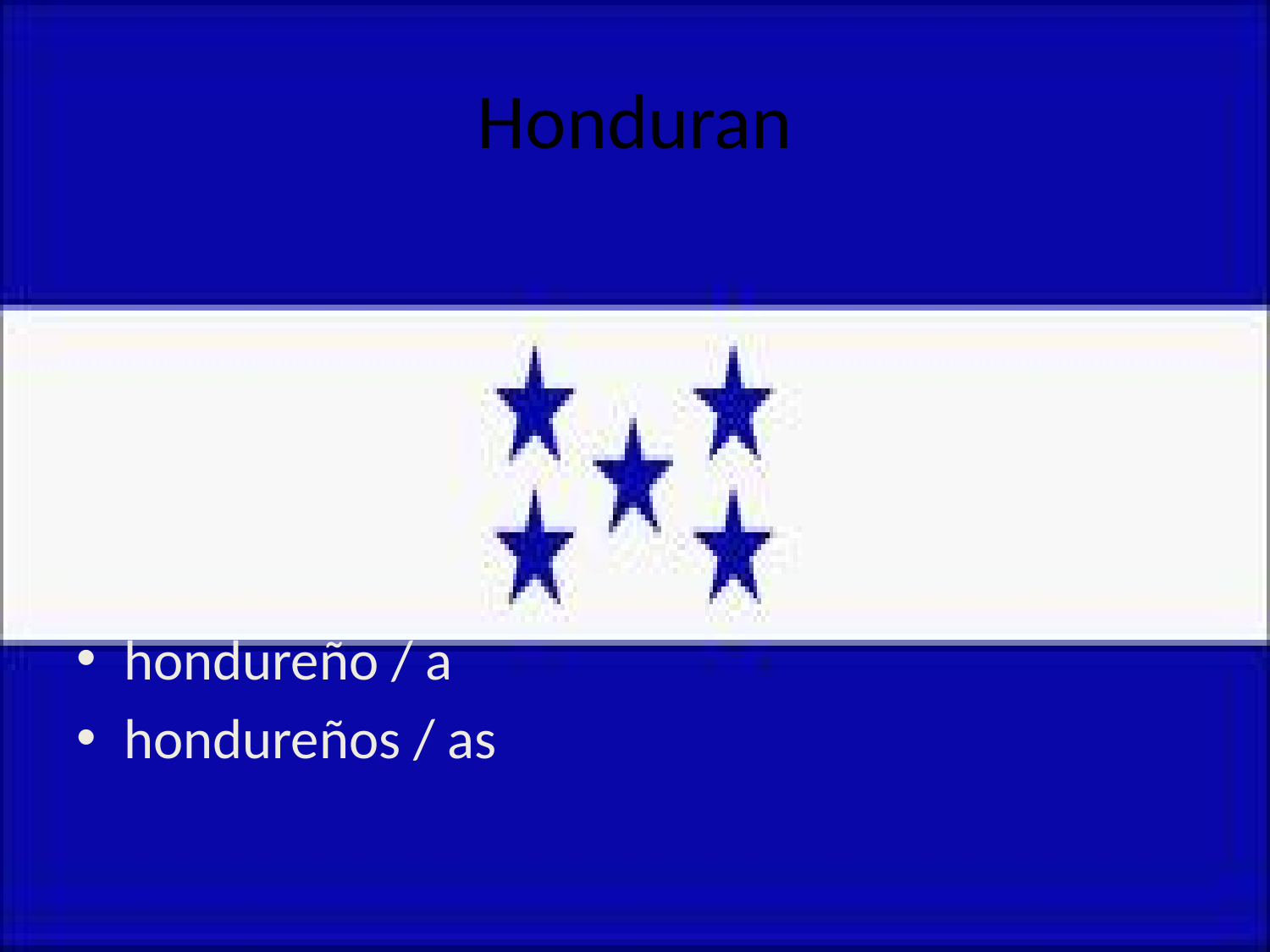

# Honduran

hondureño / a
hondureños / as